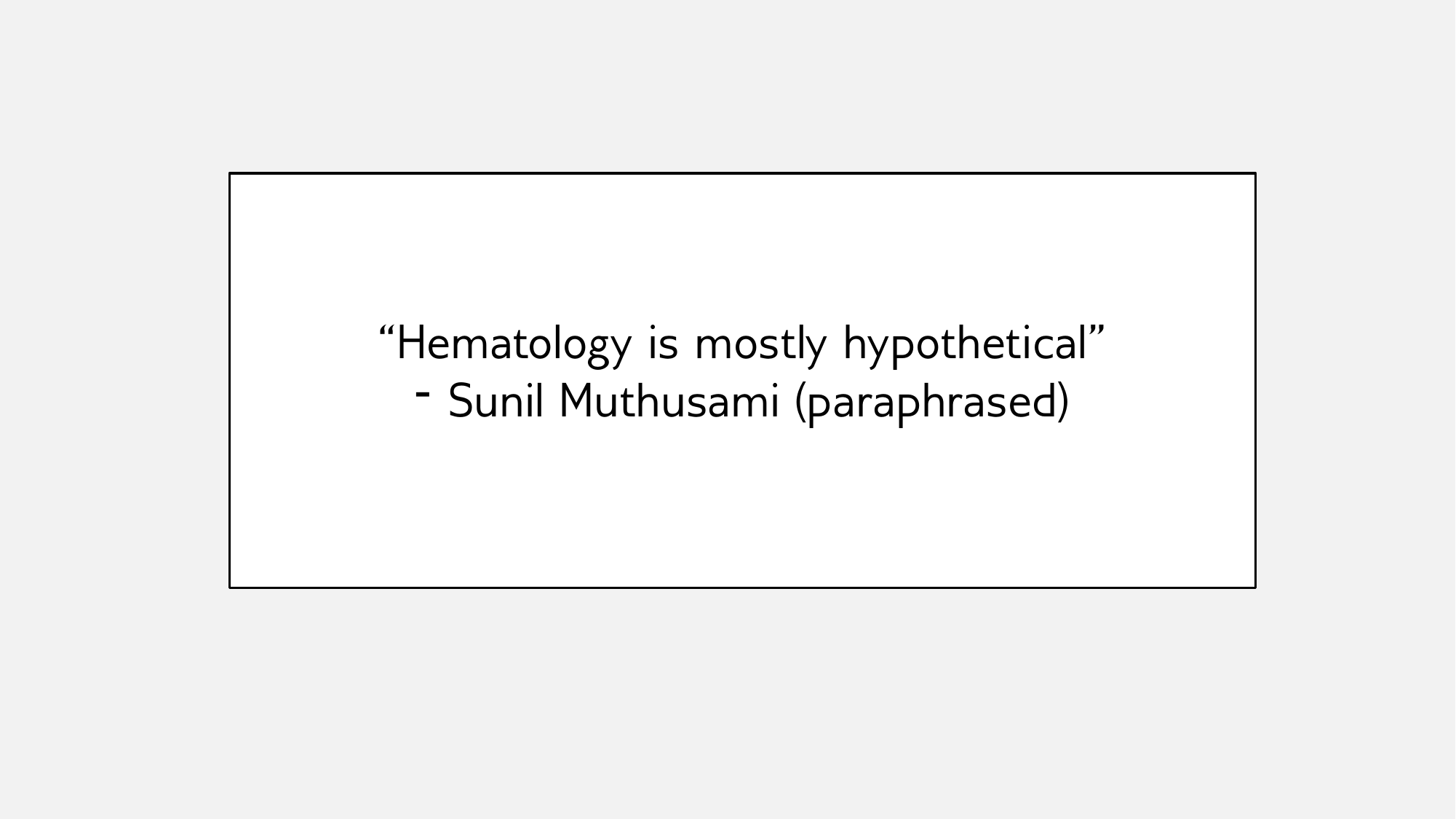

“Hematology is mostly hypothetical”
Sunil Muthusami (paraphrased)